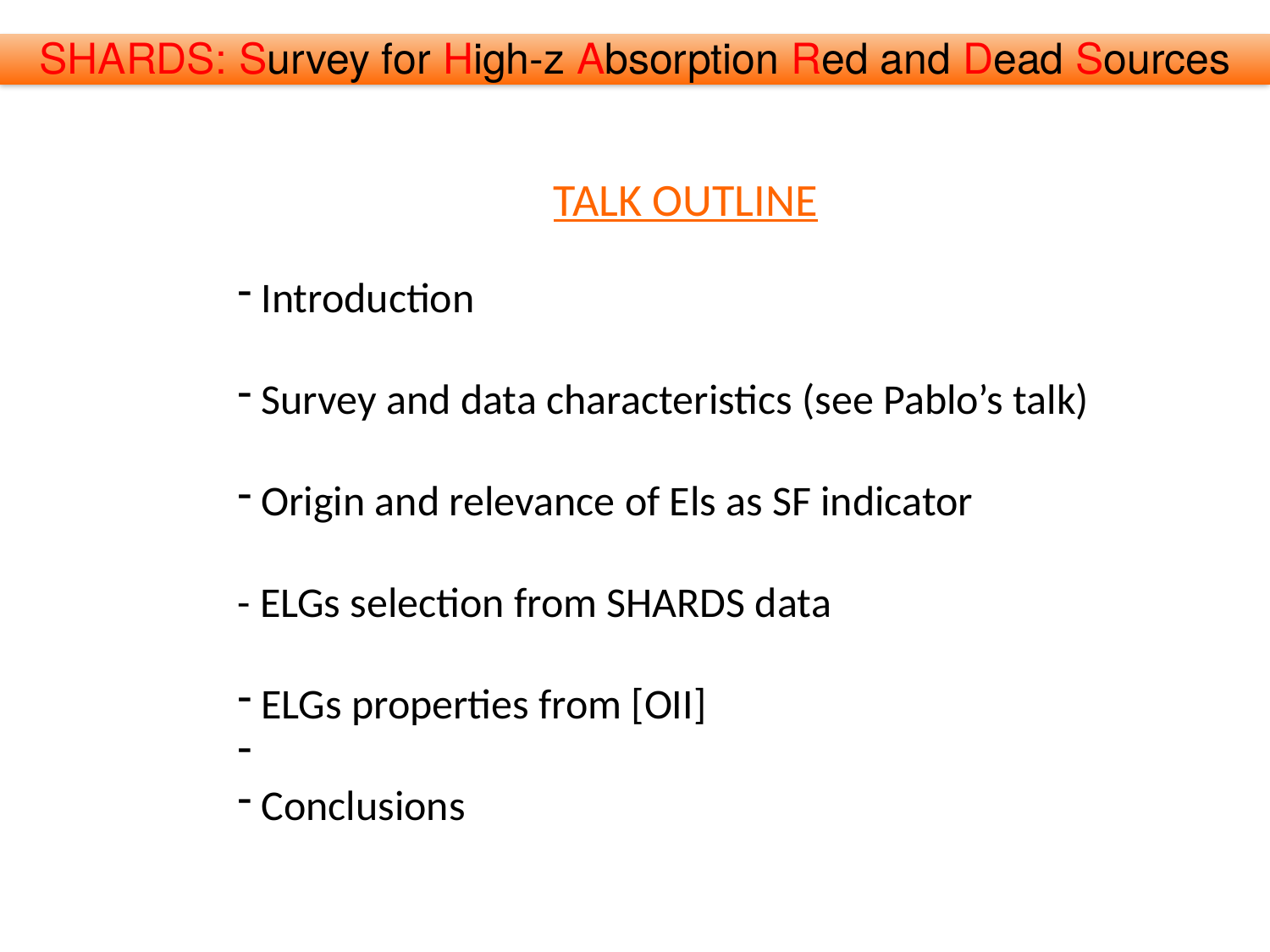

# SHARDS: Survey for High-z Absorption Red and Dead Sources

TALK OUTLINE
 Introduction

 Survey and data characteristics (see Pablo’s talk)

 Origin and relevance of Els as SF indicator

- ELGs selection from SHARDS data

 ELGs properties from [OII]

 Conclusions